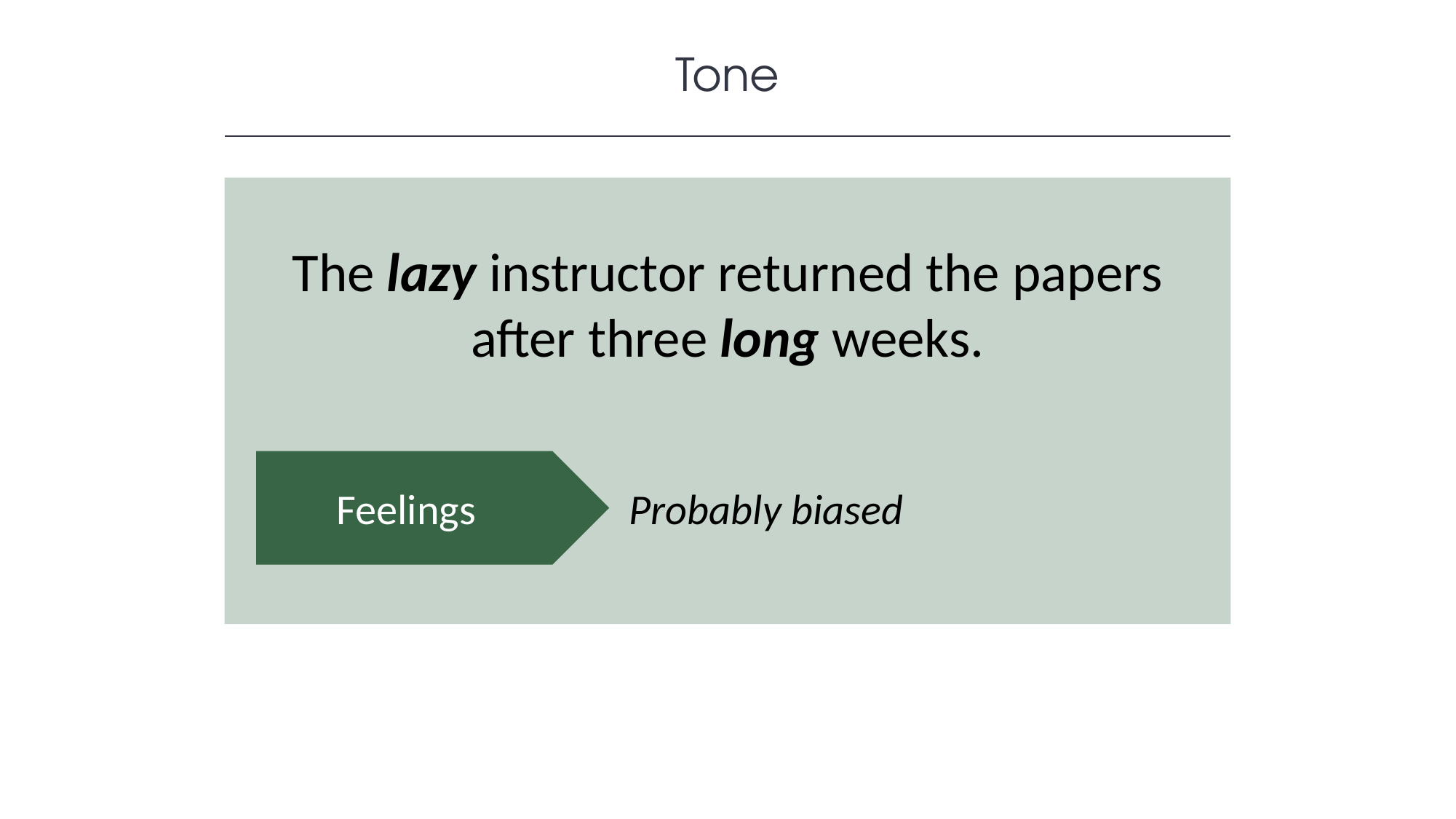

Tone

The lazy instructor returned the papers after three long weeks.

Feelings
Probably biased